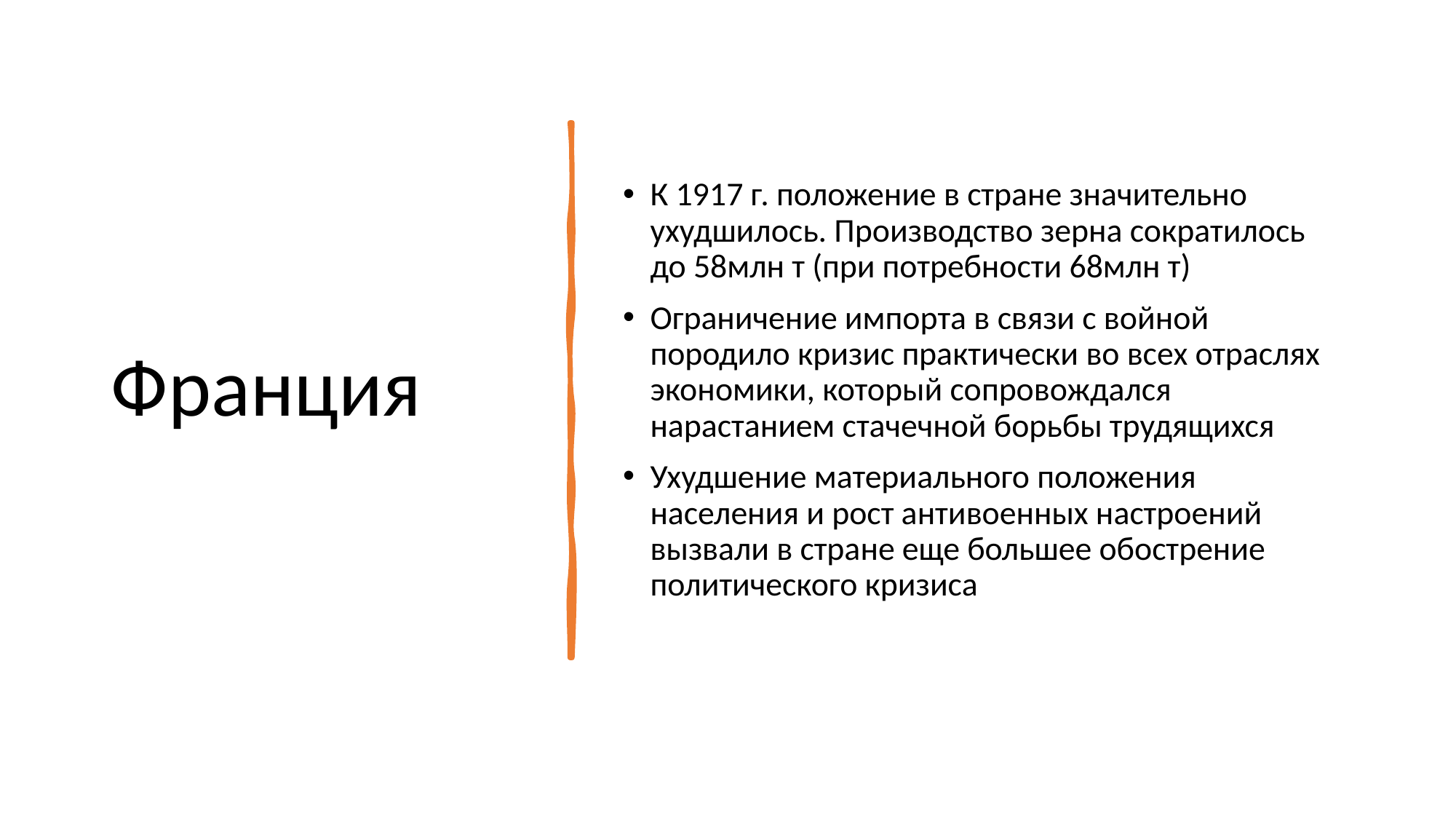

# Франция
К 1917 г. положение в стране значительно ухудшилось. Производство зерна сократилось до 58млн т (при потребности 68млн т)
Ограничение импорта в связи с войной породило кризис практически во всех отраслях экономики, который сопровождался нарастанием стачечной борьбы трудящихся
Ухудшение материального положения населения и рост антивоенных настроений вызвали в стране еще большее обострение политического кризиса